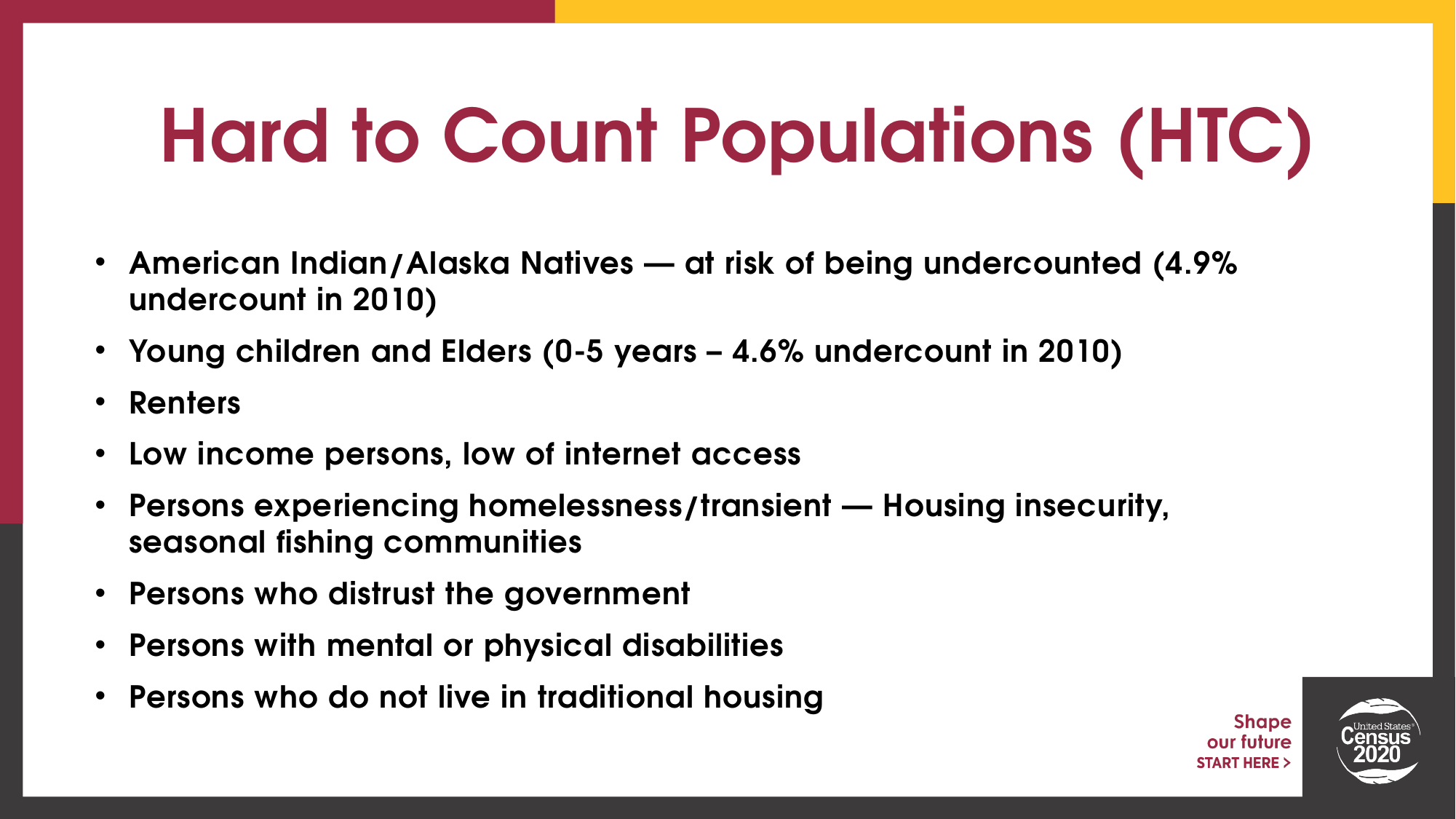

# Hard to Count Populations (HTC)

American Indian/Alaska Natives — at risk of being undercounted (4.9% undercount in 2010)
Young children and Elders (0-5 years – 4.6% undercount in 2010)
Renters
Low income persons, low of internet access
Persons experiencing homelessness/transient — Housing insecurity, seasonal fishing communities
Persons who distrust the government
Persons with mental or physical disabilities
Persons who do not live in traditional housing